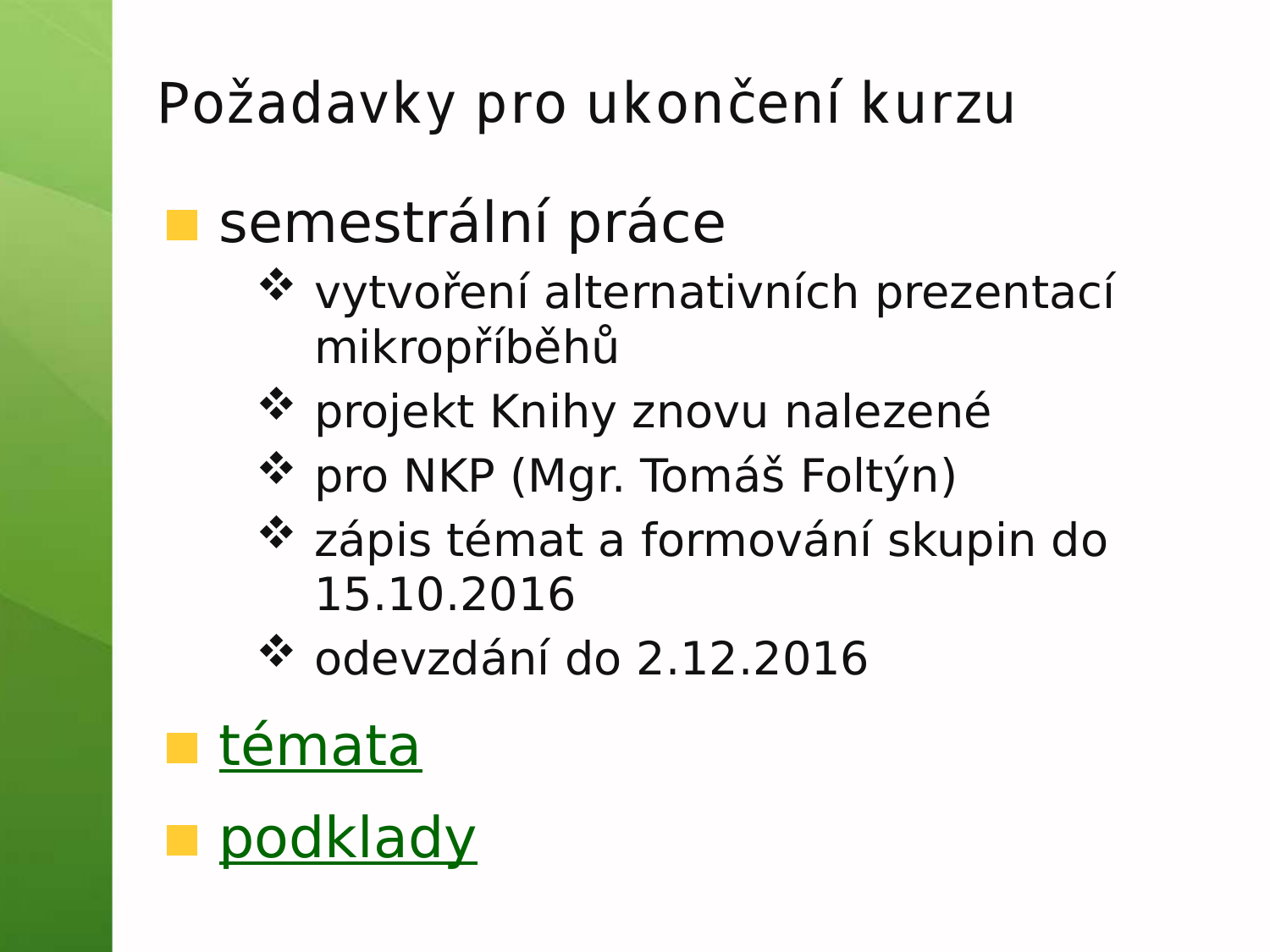

# Požadavky pro ukončení kurzu
semestrální práce
vytvoření alternativních prezentací mikropříběhů
projekt Knihy znovu nalezené
pro NKP (Mgr. Tomáš Foltýn)
zápis témat a formování skupin do 15.10.2016
odevzdání do 2.12.2016
témata
podklady